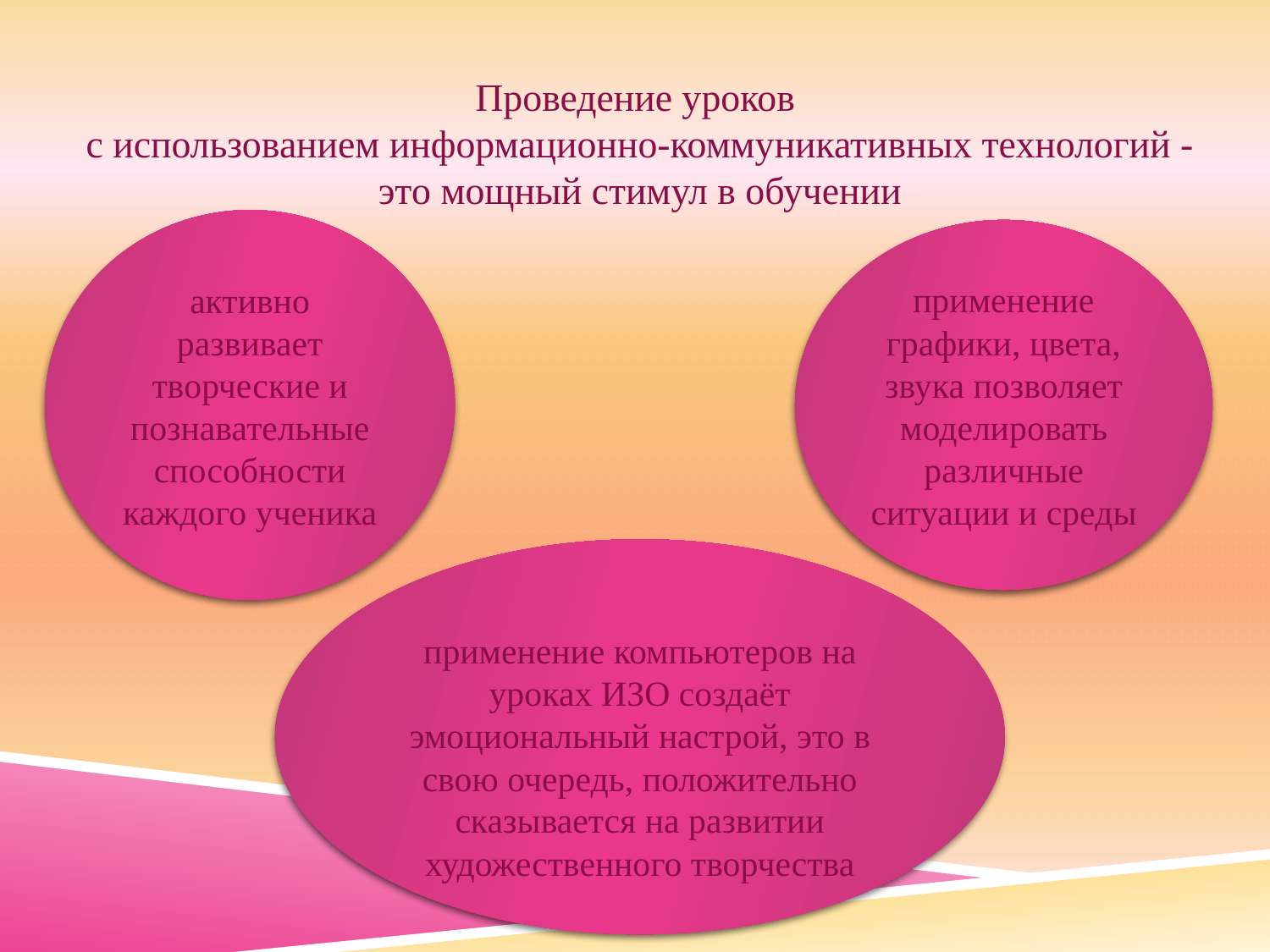

Проведение уроков
с использованием информационно-коммуникативных технологий - это мощный стимул в обучении
активно развивает творческие и познавательные способности каждого ученика

применение графики, цвета, звука позволяет моделировать различные ситуации и среды

применение компьютеров на уроках ИЗО создаёт эмоциональный настрой, это в свою очередь, положительно сказывается на развитии художественного творчества